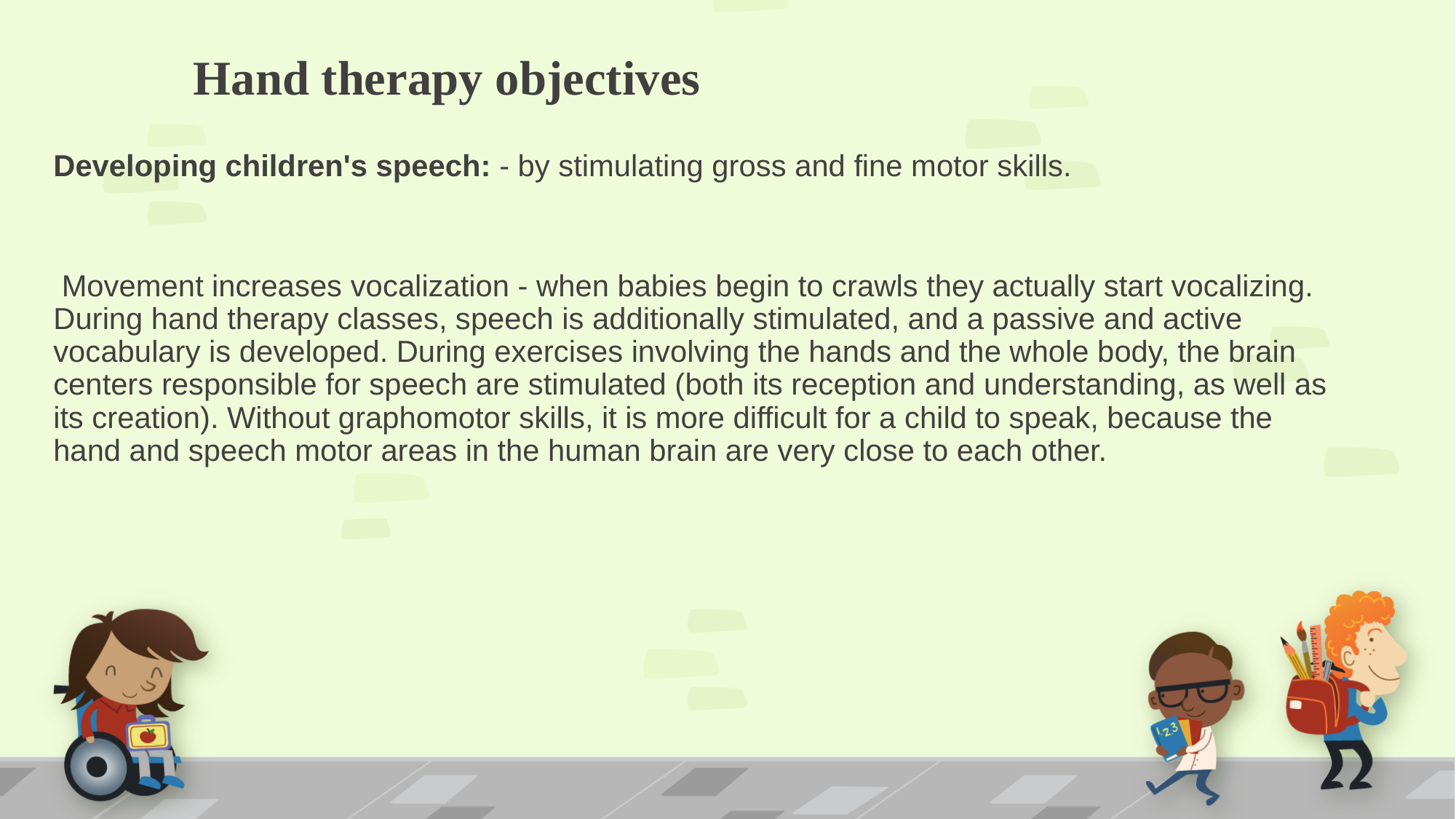

# Hand therapy objectives
Developing children's speech: - by stimulating gross and fine motor skills.

 Movement increases vocalization - when babies begin to crawls they actually start vocalizing. During hand therapy classes, speech is additionally stimulated, and a passive and active vocabulary is developed. During exercises involving the hands and the whole body, the brain centers responsible for speech are stimulated (both its reception and understanding, as well as its creation). Without graphomotor skills, it is more difficult for a child to speak, because the hand and speech motor areas in the human brain are very close to each other.